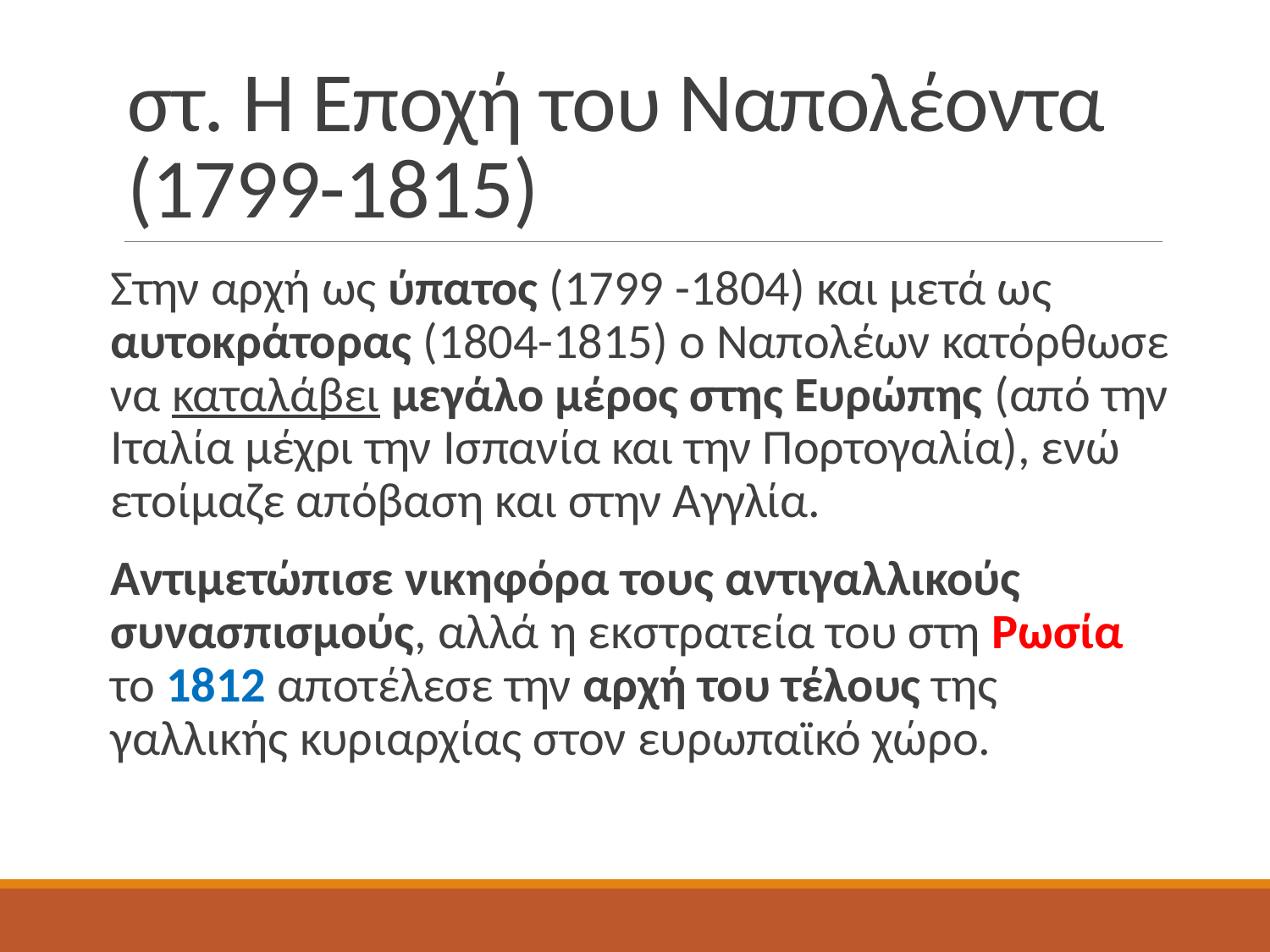

# στ. Η Εποχή του Ναπολέοντα (1799-1815)
Στην αρχή ως ύπατος (1799 -1804) και μετά ως αυτοκράτορας (1804-1815) ο Ναπολέων κατόρθωσε να καταλάβει μεγάλο μέρος στης Ευρώπης (από την Ιταλία μέχρι την Ισπανία και την Πορτογαλία), ενώ ετοίμαζε απόβαση και στην Αγγλία.
Αντιμετώπισε νικηφόρα τους αντιγαλλικούς συνασπισμούς, αλλά η εκστρατεία του στη Ρωσία το 1812 αποτέλεσε την αρχή του τέλους της γαλλικής κυριαρχίας στον ευρωπαϊκό χώρο.